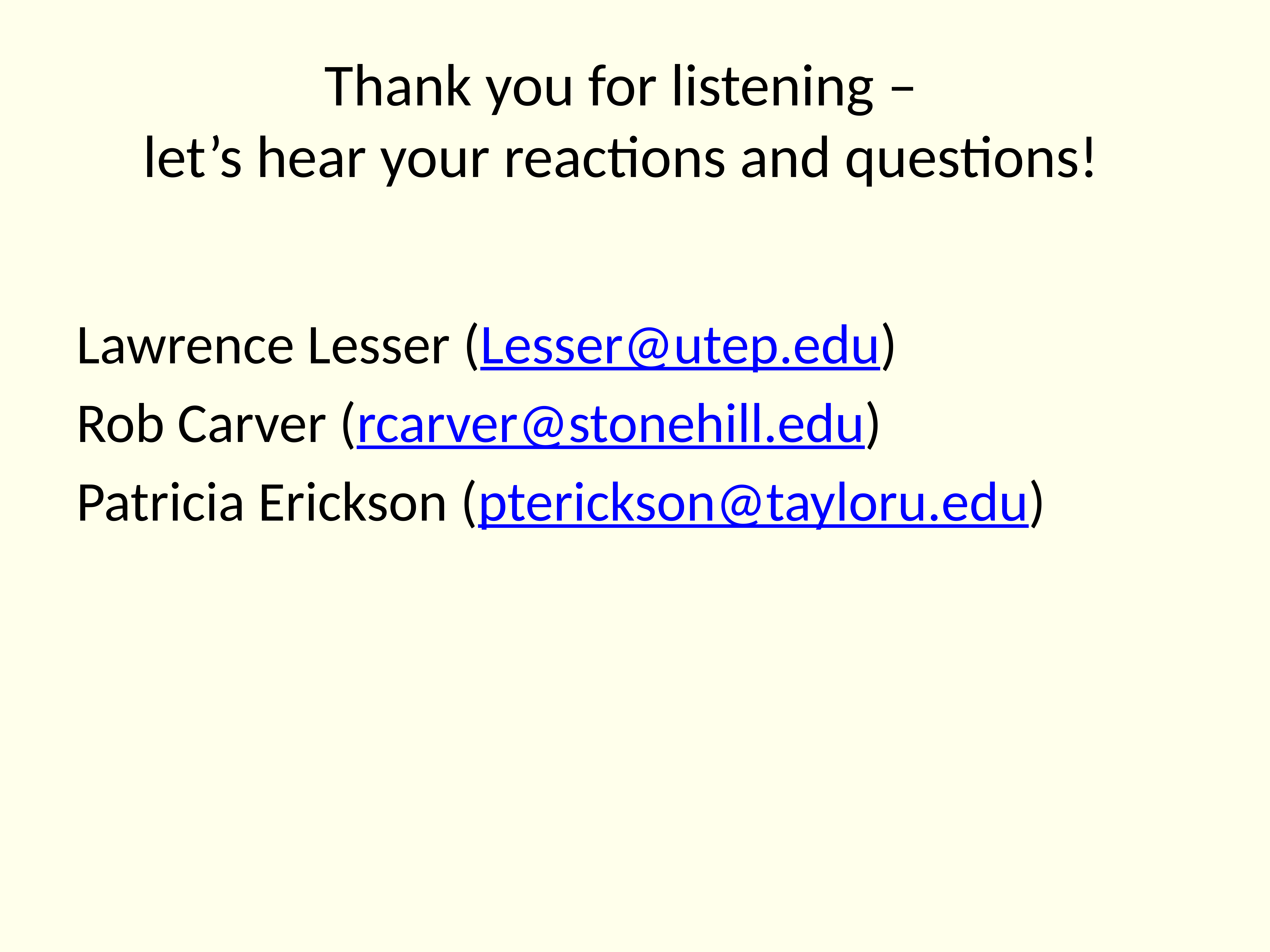

# Thank you for listening – let’s hear your reactions and questions!

Lawrence Lesser (Lesser@utep.edu)
Rob Carver (rcarver@stonehill.edu)
Patricia Erickson (pterickson@tayloru.edu)